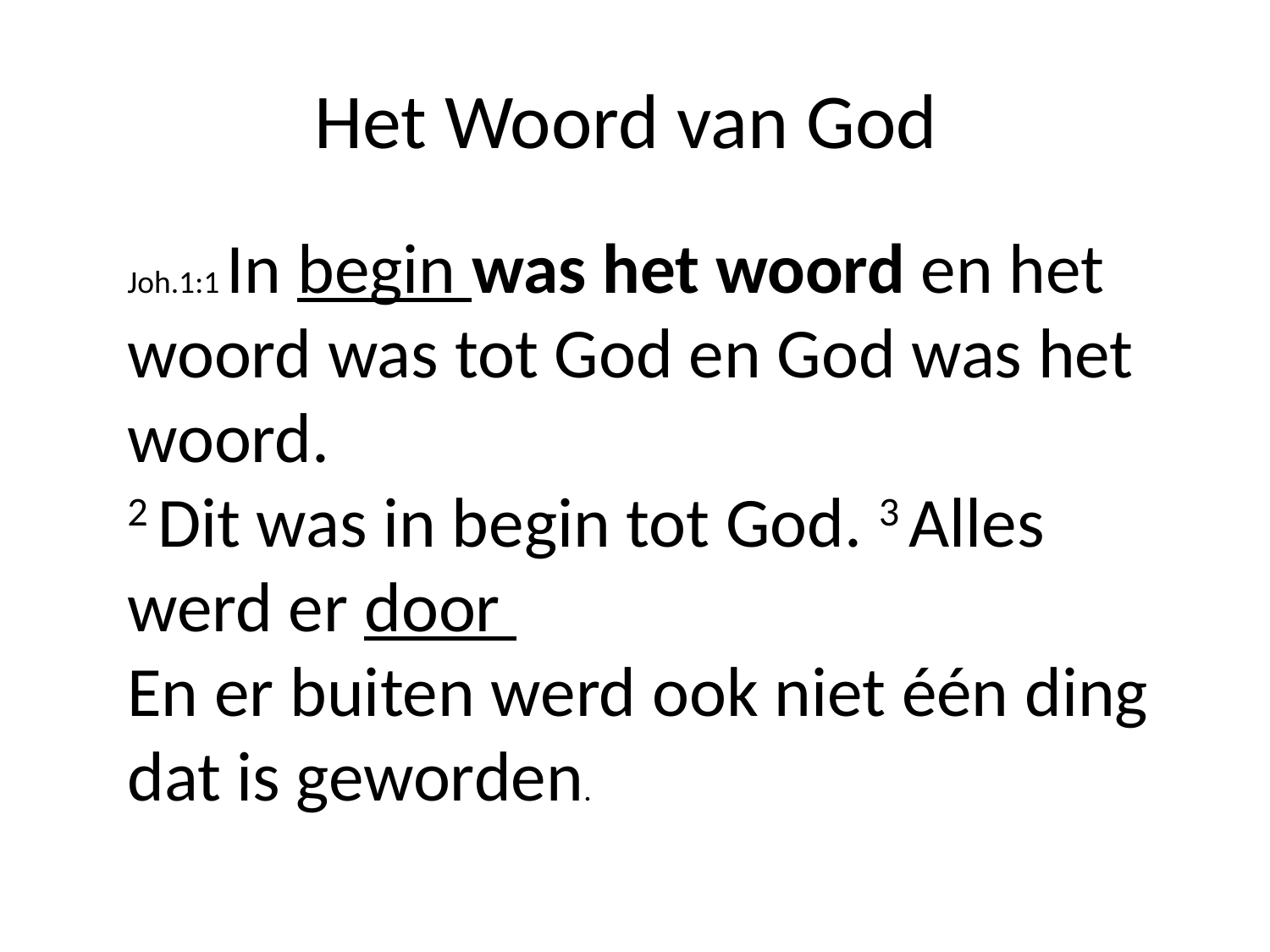

# Het Woord van God
Joh.1:1 In begin was het woord en het woord was tot God en God was het woord.
2 Dit was in begin tot God. 3 Alles werd er door
En er buiten werd ook niet één ding dat is geworden.